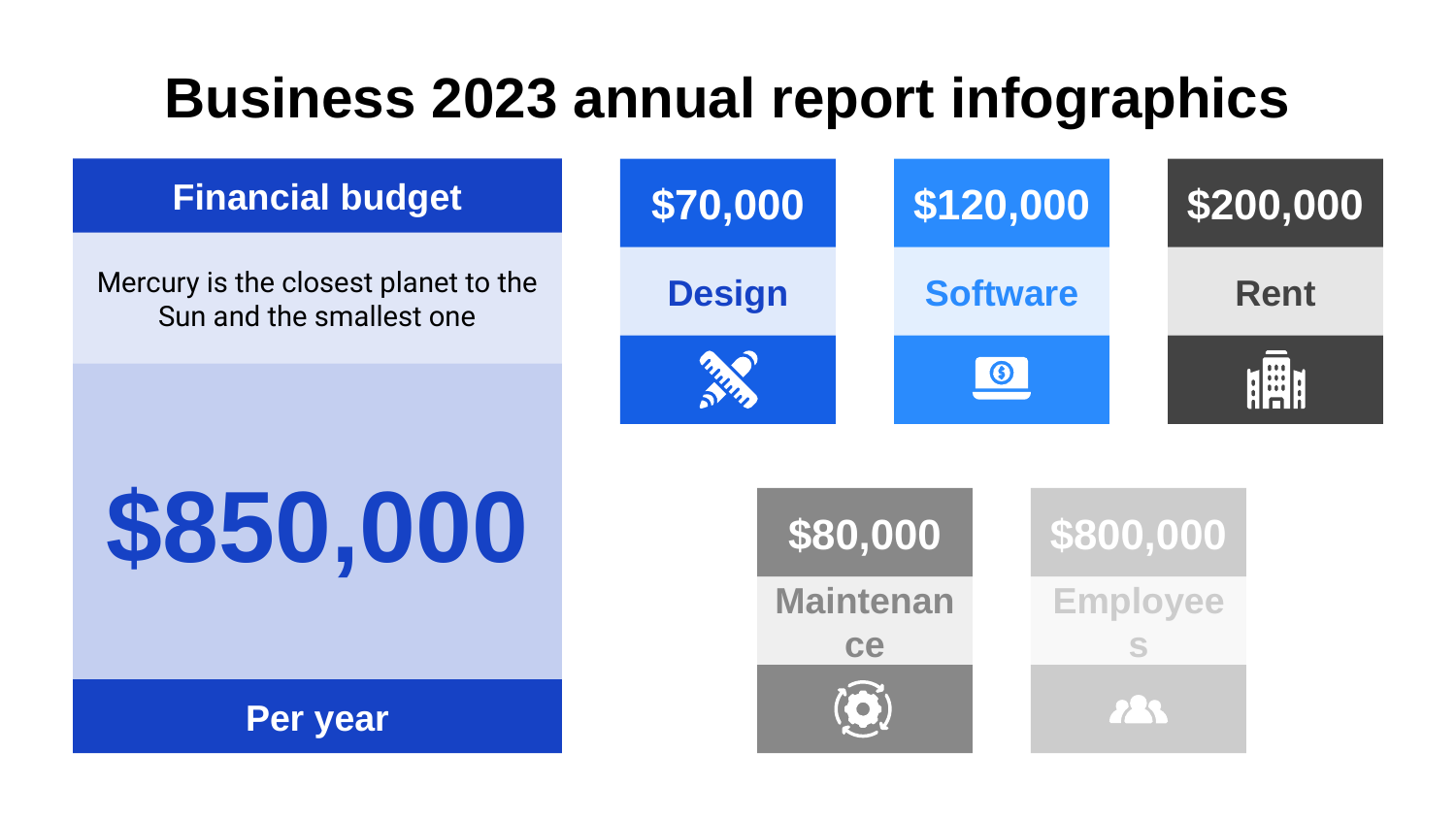

# Business 2023 annual report infographics
Financial budget
$70,000
Design

$120,000
Software

$200,000
Rent

Mercury is the closest planet to the Sun and the smallest one

$850,000
$80,000
Maintenance

$800,000
Employees

Per year